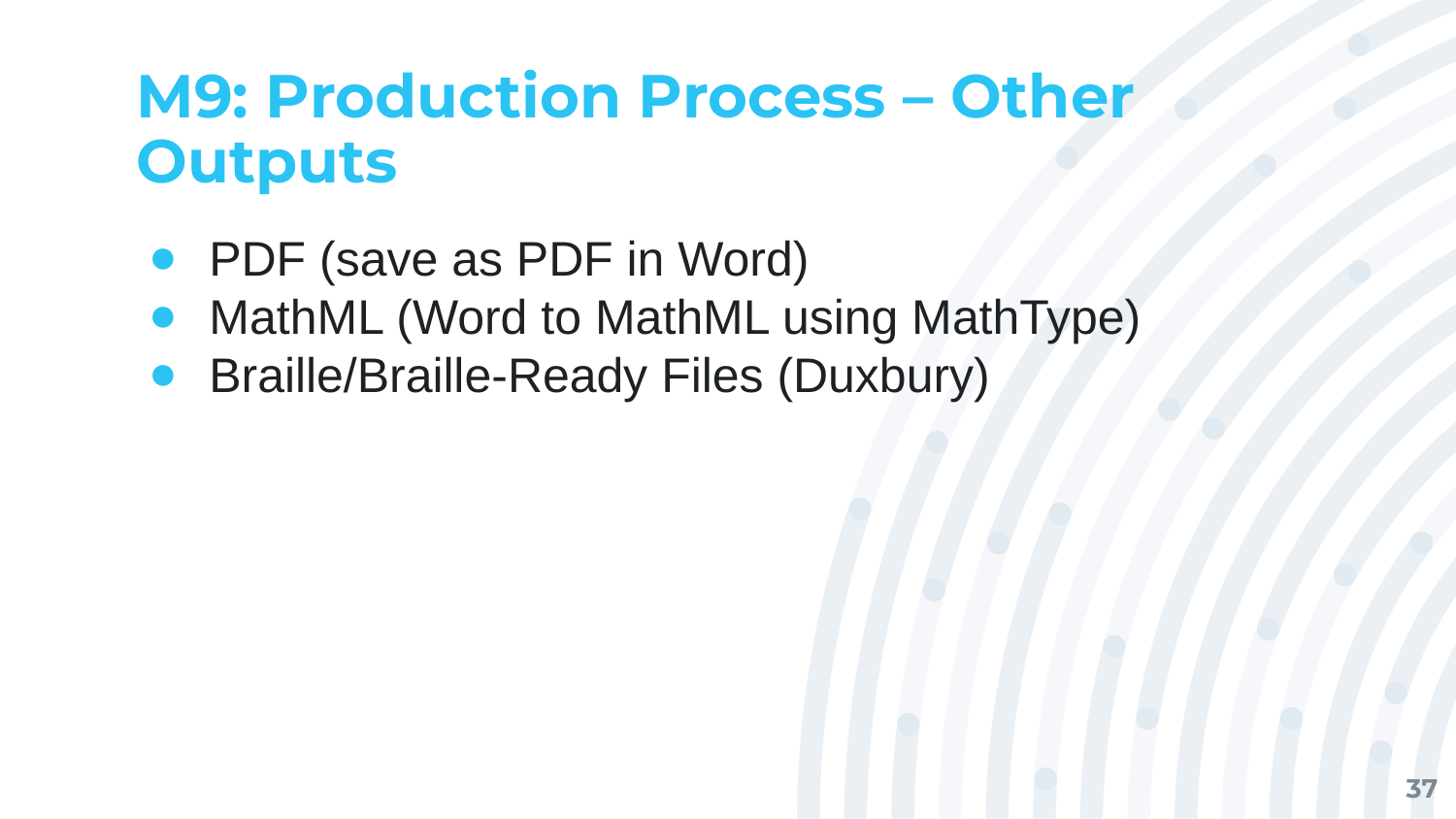

# M9: Production Process – Other Outputs
PDF (save as PDF in Word)
MathML (Word to MathML using MathType)
Braille/Braille-Ready Files (Duxbury)
37